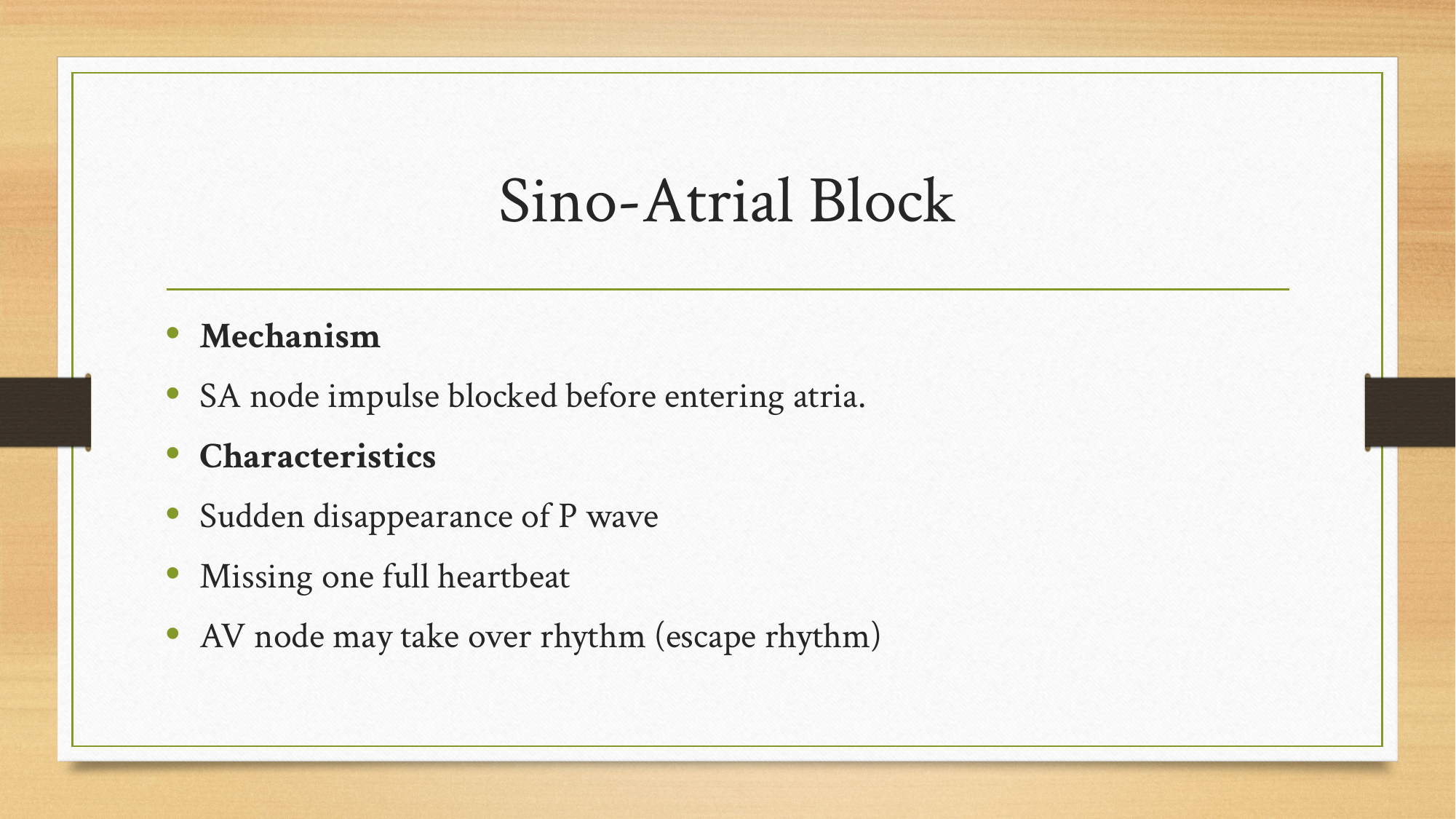

# Sino-Atrial Block
Mechanism
SA node impulse blocked before entering atria.
Characteristics
Sudden disappearance of P wave
Missing one full heartbeat
AV node may take over rhythm (escape rhythm)